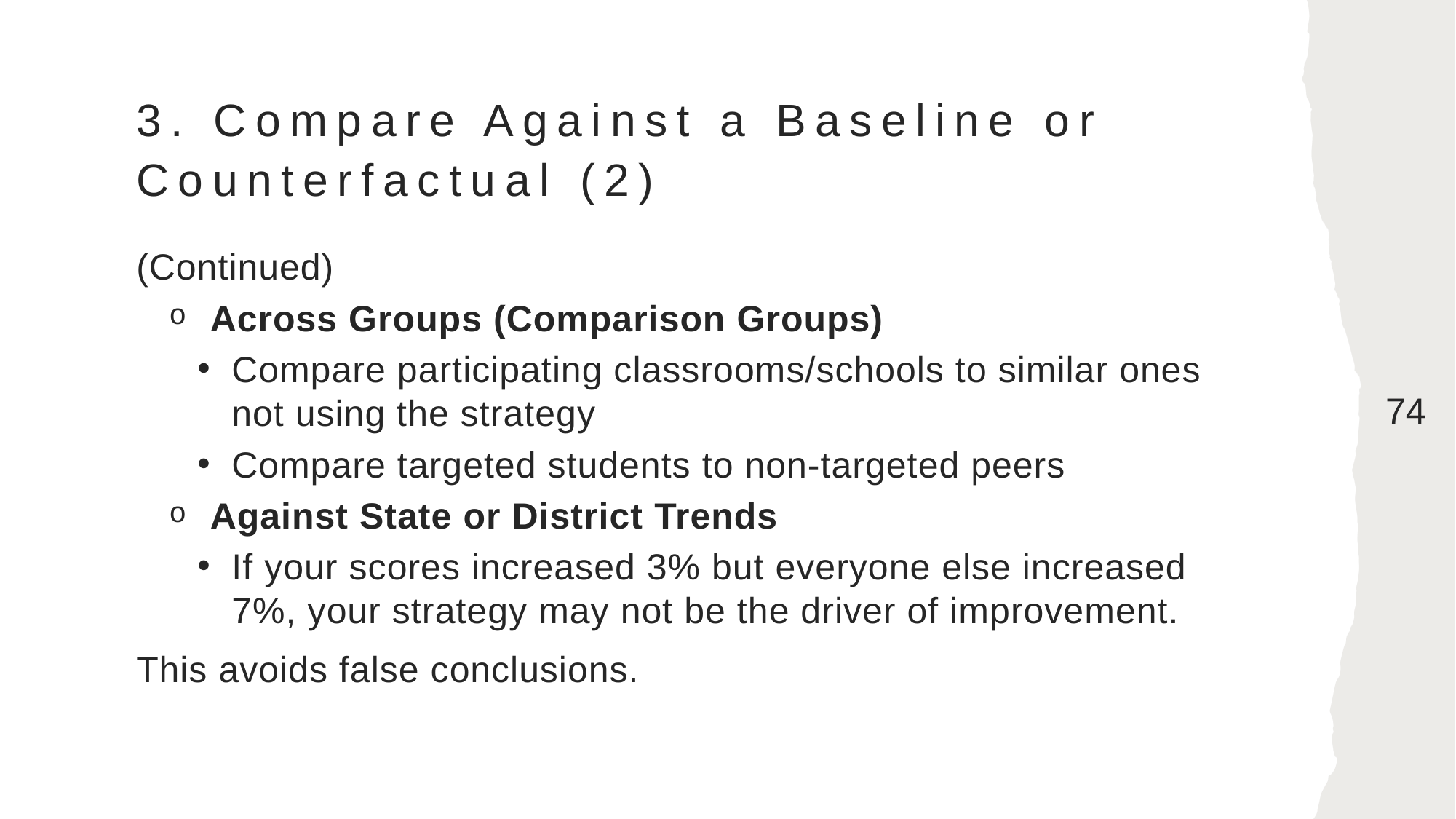

# 3. Compare Against a Baseline or Counterfactual (2)
(Continued)
Across Groups (Comparison Groups)
Compare participating classrooms/schools to similar ones not using the strategy
Compare targeted students to non-targeted peers
Against State or District Trends
If your scores increased 3% but everyone else increased 7%, your strategy may not be the driver of improvement.
This avoids false conclusions.
74